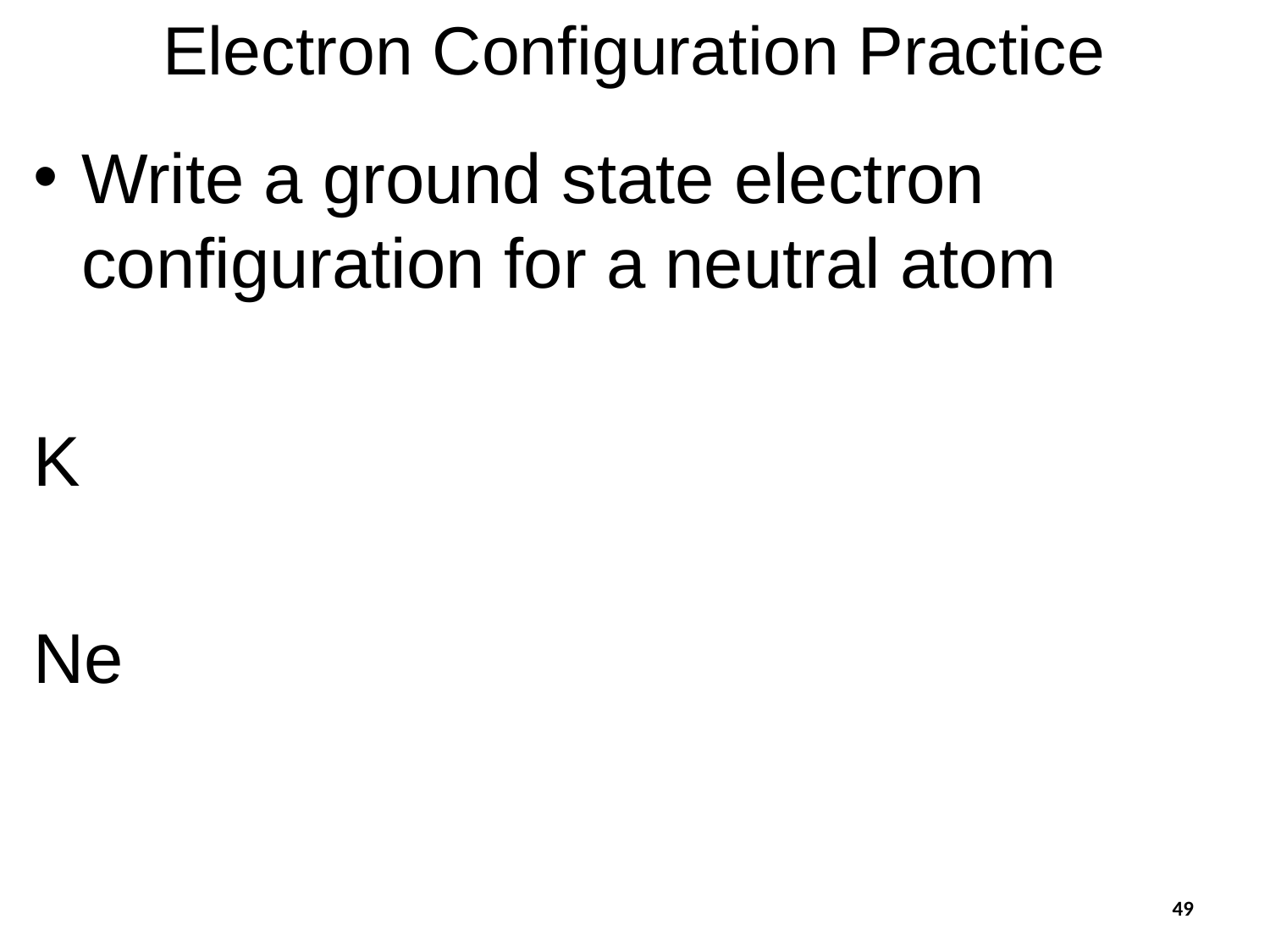

# Electron Configuration Practice
Write a ground state electron configuration for a neutral atom

K

Ne
49